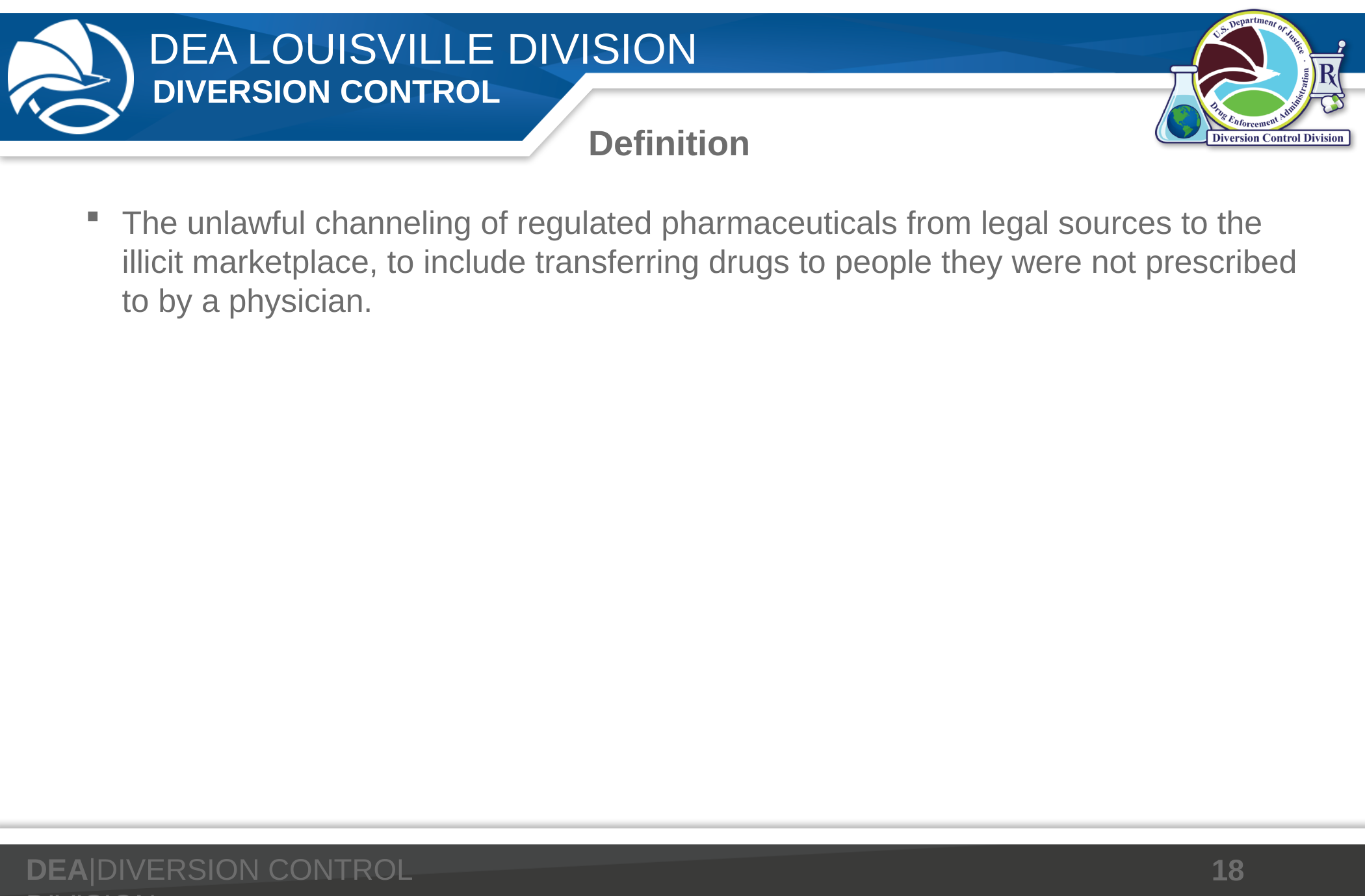

# Definition
The unlawful channeling of regulated pharmaceuticals from legal sources to the illicit marketplace, to include transferring drugs to people they were not prescribed to by a physician.